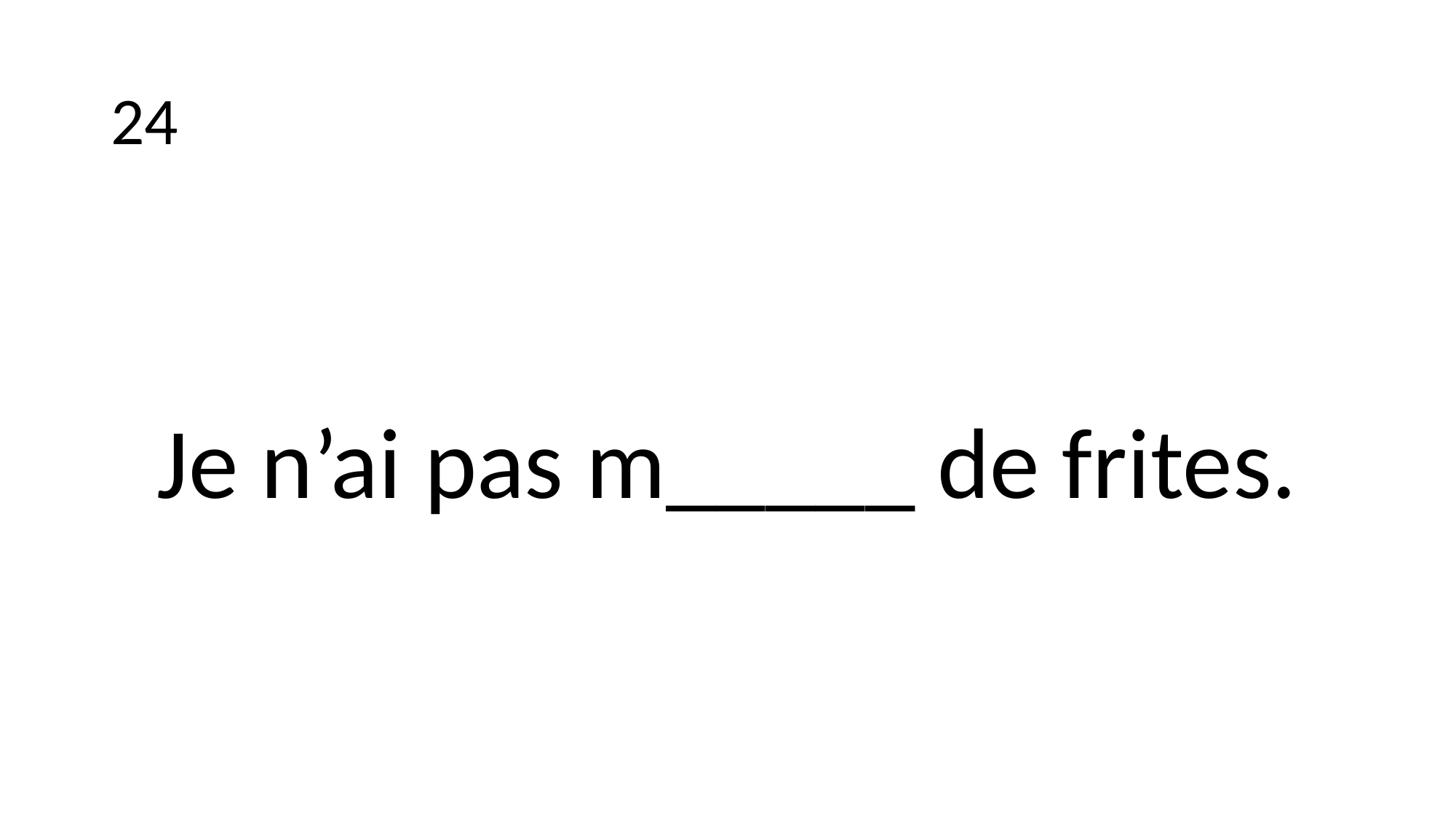

# 24

Je n’ai pas m_____ de frites.